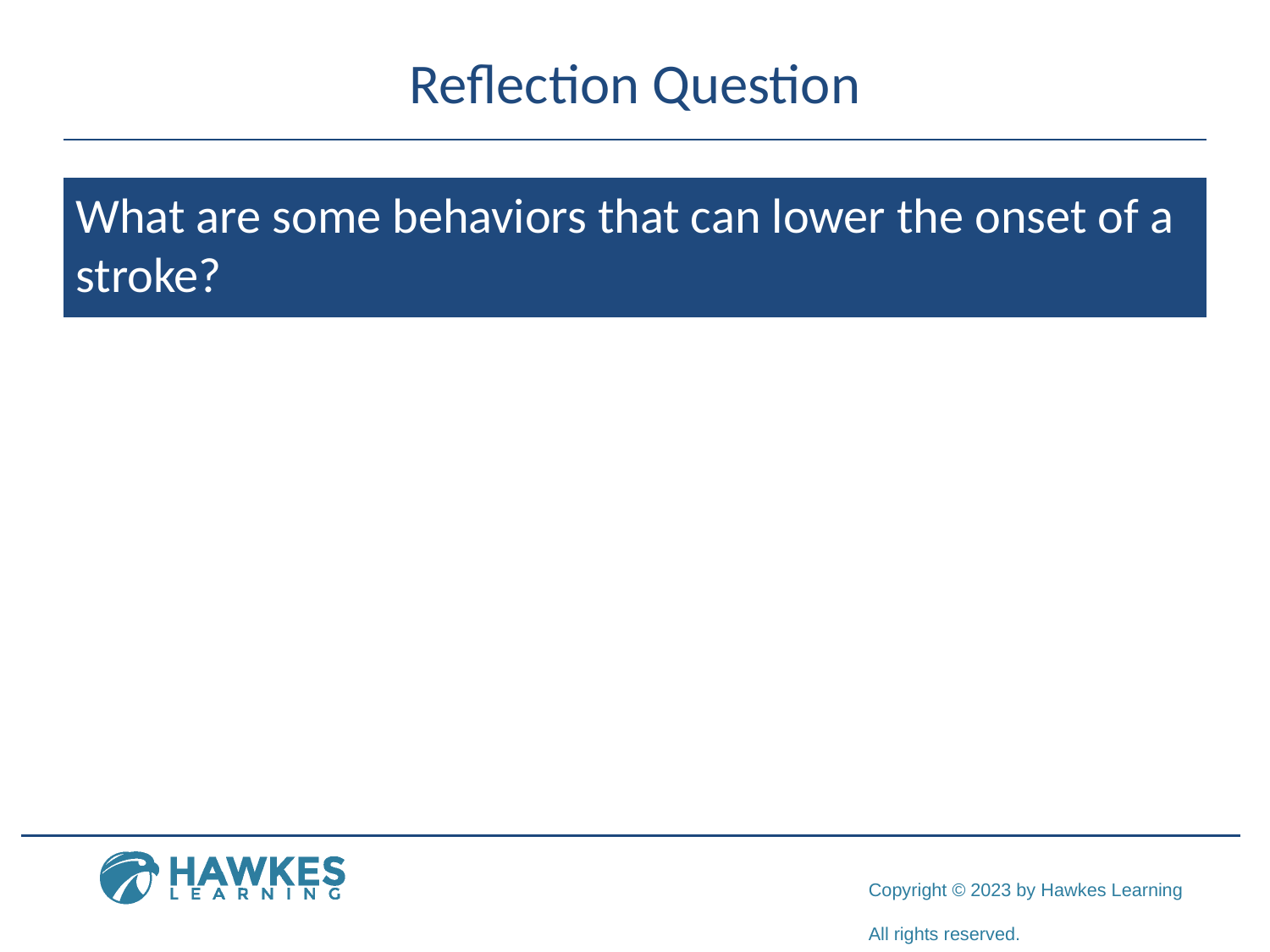

# Reflection Question
What are some behaviors that can lower the onset of a stroke?